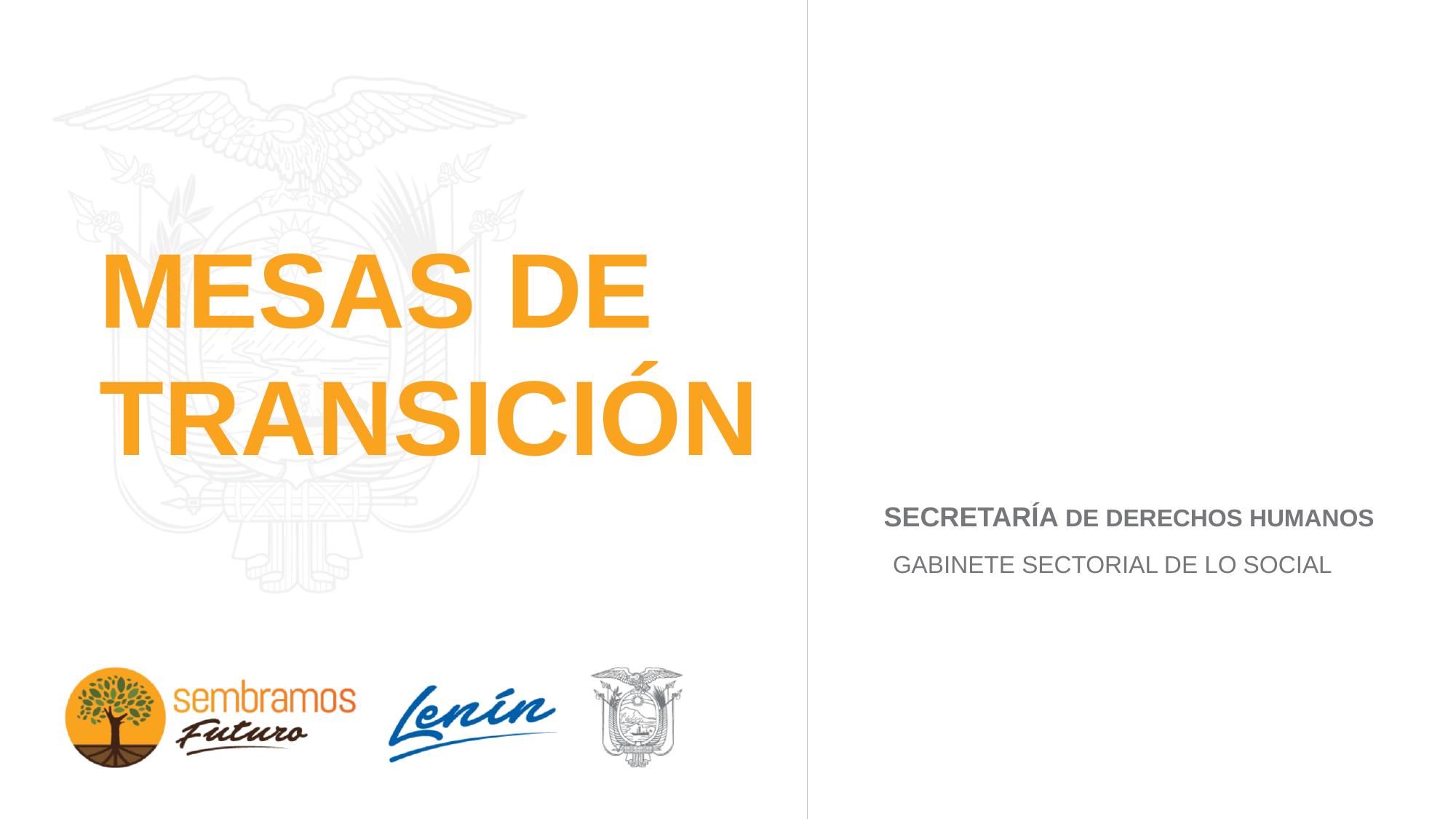

MESAS
DE
TRANSICIÓN
SECRETARÍA DE DERECHOS HUMANOS
GABINETE SECTORIAL DE LO SOCIAL